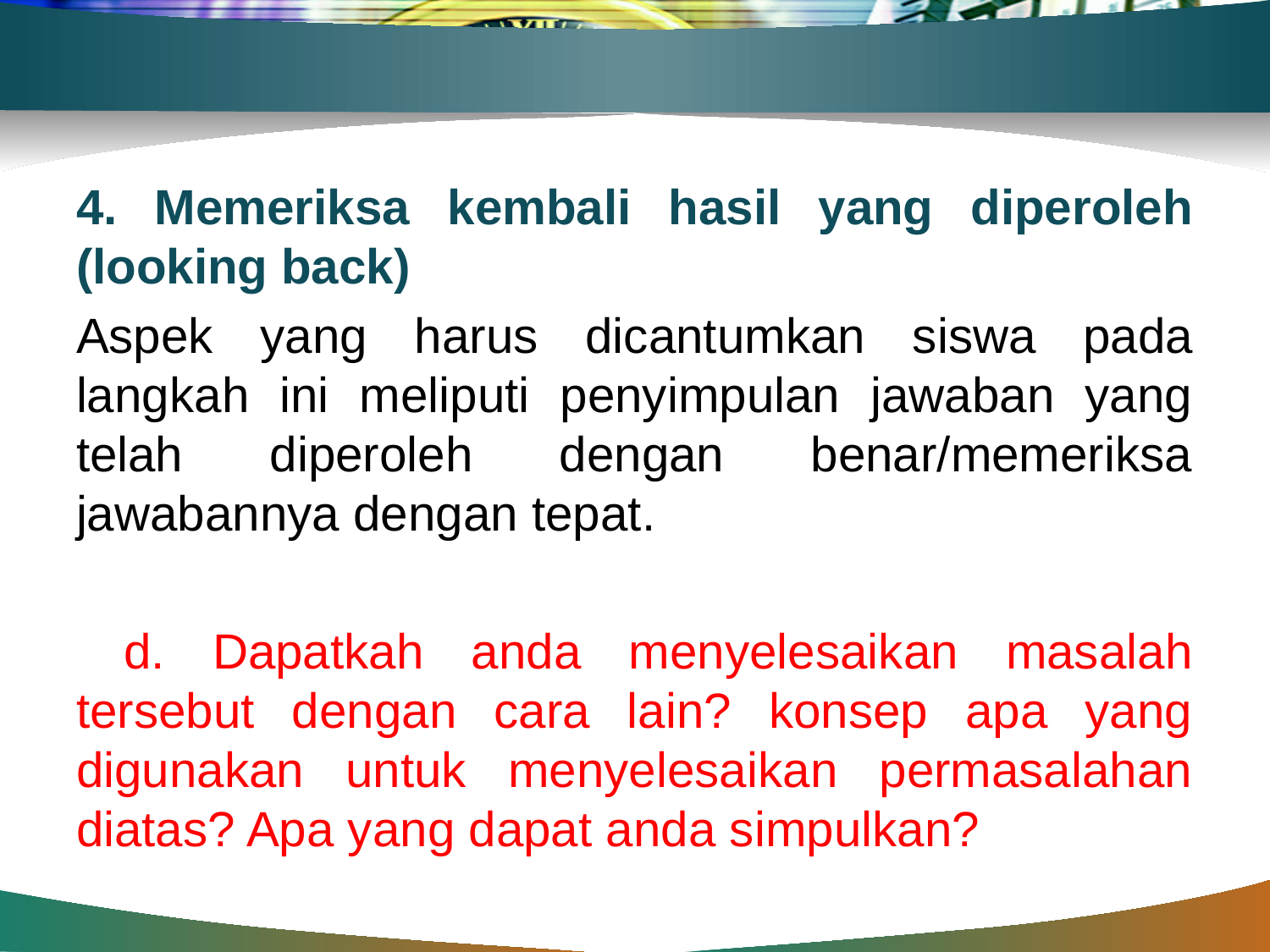

#
4. Memeriksa kembali hasil yang diperoleh (looking back)
Aspek yang harus dicantumkan siswa pada langkah ini meliputi penyimpulan jawaban yang telah diperoleh dengan benar/memeriksa jawabannya dengan tepat.

 d. Dapatkah anda menyelesaikan masalah tersebut dengan cara lain? konsep apa yang digunakan untuk menyelesaikan permasalahan diatas? Apa yang dapat anda simpulkan?